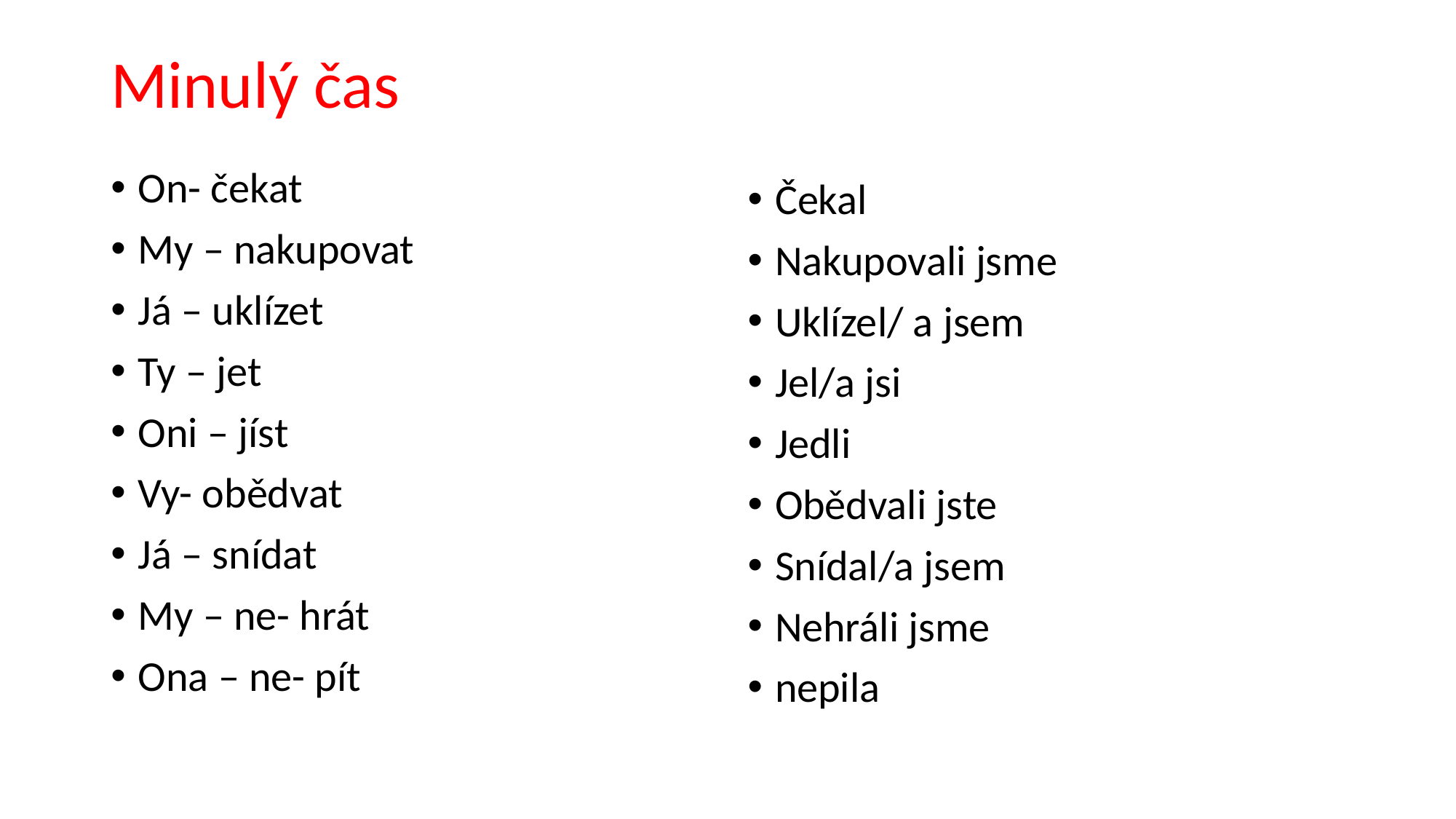

# Minulý čas
On- čekat
My – nakupovat
Já – uklízet
Ty – jet
Oni – jíst
Vy- obědvat
Já – snídat
My – ne- hrát
Ona – ne- pít
Čekal
Nakupovali jsme
Uklízel/ a jsem
Jel/a jsi
Jedli
Obědvali jste
Snídal/a jsem
Nehráli jsme
nepila